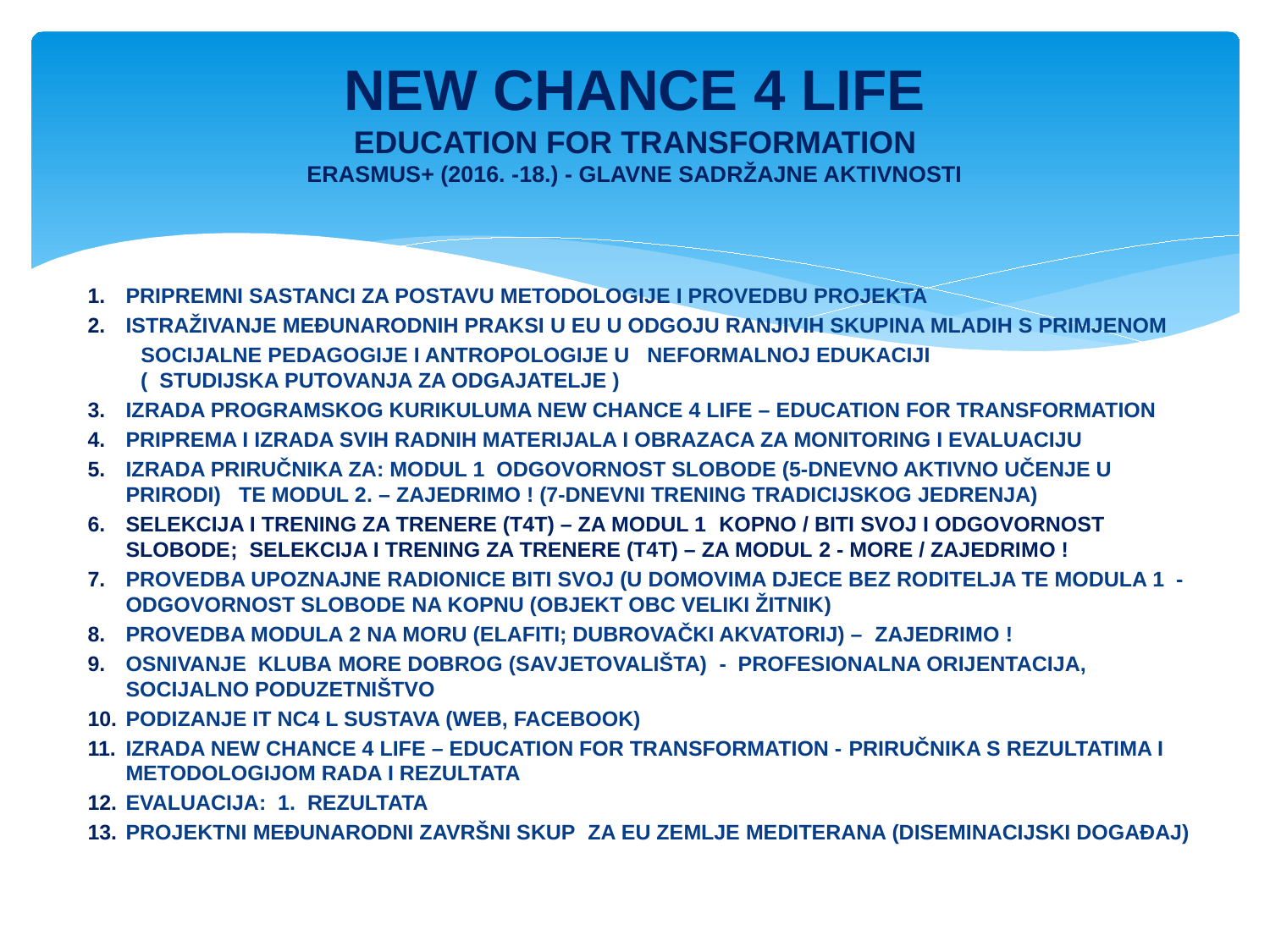

# NEW CHANCE 4 LIFE EDUCATION FOR TRANSFORMATION ERASMUS+ (2016. -18.) - GLAVNE SADRŽAJNE AKTIVNOSTI
PRIPREMNI SASTANCI ZA POSTAVU METODOLOGIJE I PROVEDBU PROJEKTA
ISTRAŽIVANJE MEĐUNARODNIH PRAKSI U EU U ODGOJU RANJIVIH SKUPINA MLADIH S PRIMJENOM
         SOCIJALNE PEDAGOGIJE I ANTROPOLOGIJE U   NEFORMALNOJ EDUKACIJI
         (  STUDIJSKA PUTOVANJA ZA ODGAJATELJE )
IZRADA PROGRAMSKOG KURIKULUMA NEW CHANCE 4 LIFE – EDUCATION FOR TRANSFORMATION
PRIPREMA I IZRADA SVIH RADNIH MATERIJALA I OBRAZACA ZA MONITORING I EVALUACIJU
IZRADA PRIRUČNIKA ZA: MODUL 1  ODGOVORNOST SLOBODE (5-DNEVNO AKTIVNO UČENJE U PRIRODI)   TE MODUL 2. – ZAJEDRIMO ! (7-DNEVNI TRENING TRADICIJSKOG JEDRENJA)
SELEKCIJA I TRENING ZA TRENERE (T4T) – ZA MODUL 1  KOPNO / BITI SVOJ I ODGOVORNOST SLOBODE;  SELEKCIJA I TRENING ZA TRENERE (T4T) – ZA MODUL 2 - MORE / ZAJEDRIMO !
PROVEDBA UPOZNAJNE RADIONICE BITI SVOJ (U DOMOVIMA DJECE BEZ RODITELJA TE MODULA 1  - ODGOVORNOST SLOBODE NA KOPNU (OBJEKT OBC VELIKI ŽITNIK)
PROVEDBA MODULA 2 NA MORU (ELAFITI; DUBROVAČKI AKVATORIJ) –  ZAJEDRIMO !
OSNIVANJE  KLUBA MORE DOBROG (SAVJETOVALIŠTA)  -  PROFESIONALNA ORIJENTACIJA, SOCIJALNO PODUZETNIŠTVO
PODIZANJE IT NC4 L SUSTAVA (WEB, FACEBOOK)
IZRADA NEW CHANCE 4 LIFE – EDUCATION FOR TRANSFORMATION - PRIRUČNIKA S REZULTATIMA I METODOLOGIJOM RADA I REZULTATA
EVALUACIJA:  1.  REZULTATA
PROJEKTNI MEĐUNARODNI ZAVRŠNI SKUP  ZA EU ZEMLJE MEDITERANA (DISEMINACIJSKI DOGAĐAJ)